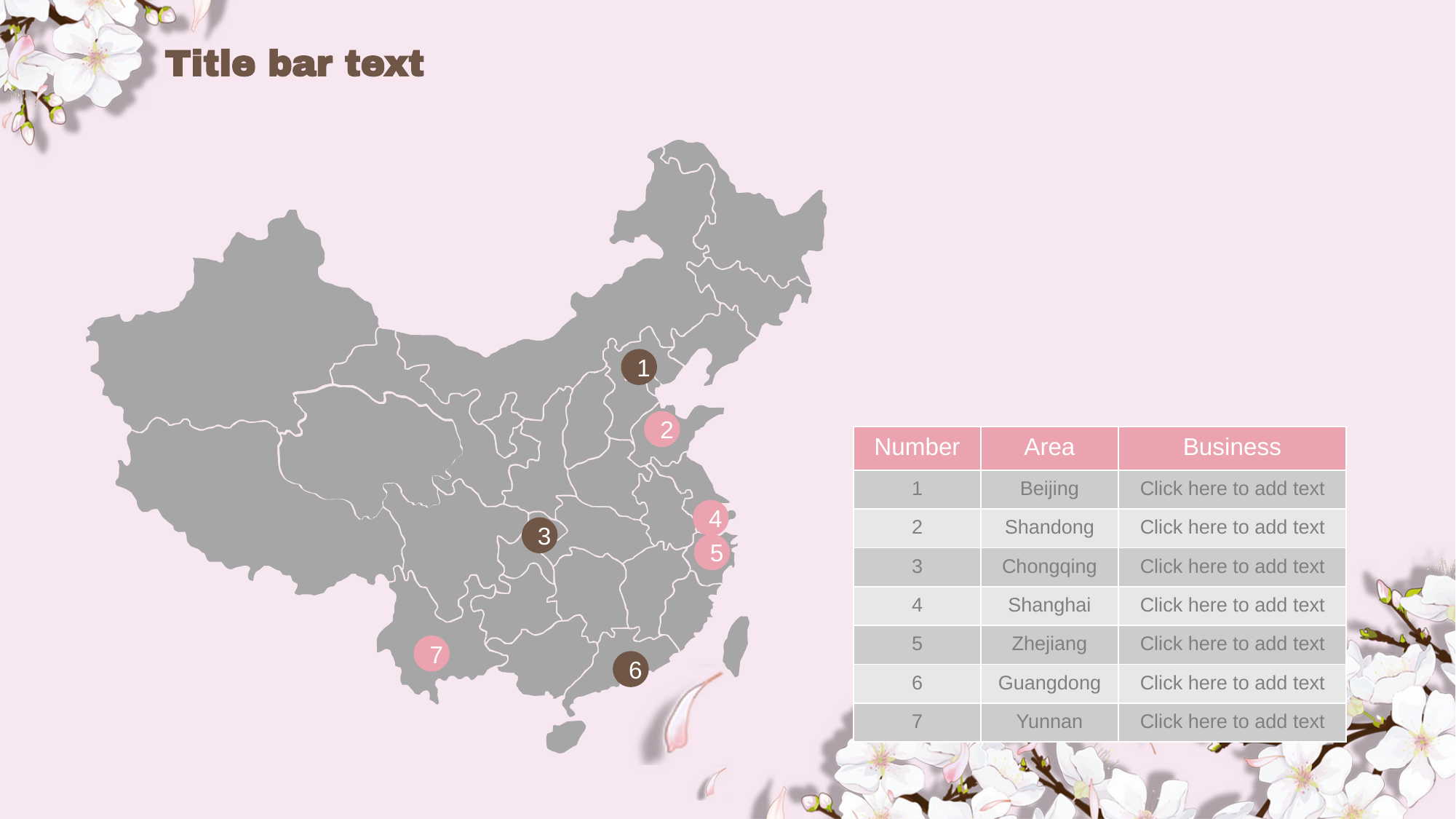

# Title bar text

1
2
| Number | Area | Business |
| --- | --- | --- |
| 1 | Beijing | Click here to add text |
| 2 | Shandong | Click here to add text |
| 3 | Chongqing | Click here to add text |
| 4 | Shanghai | Click here to add text |
| 5 | Zhejiang | Click here to add text |
| 6 | Guangdong | Click here to add text |
| 7 | Yunnan | Click here to add text |
4
3
5
7
6